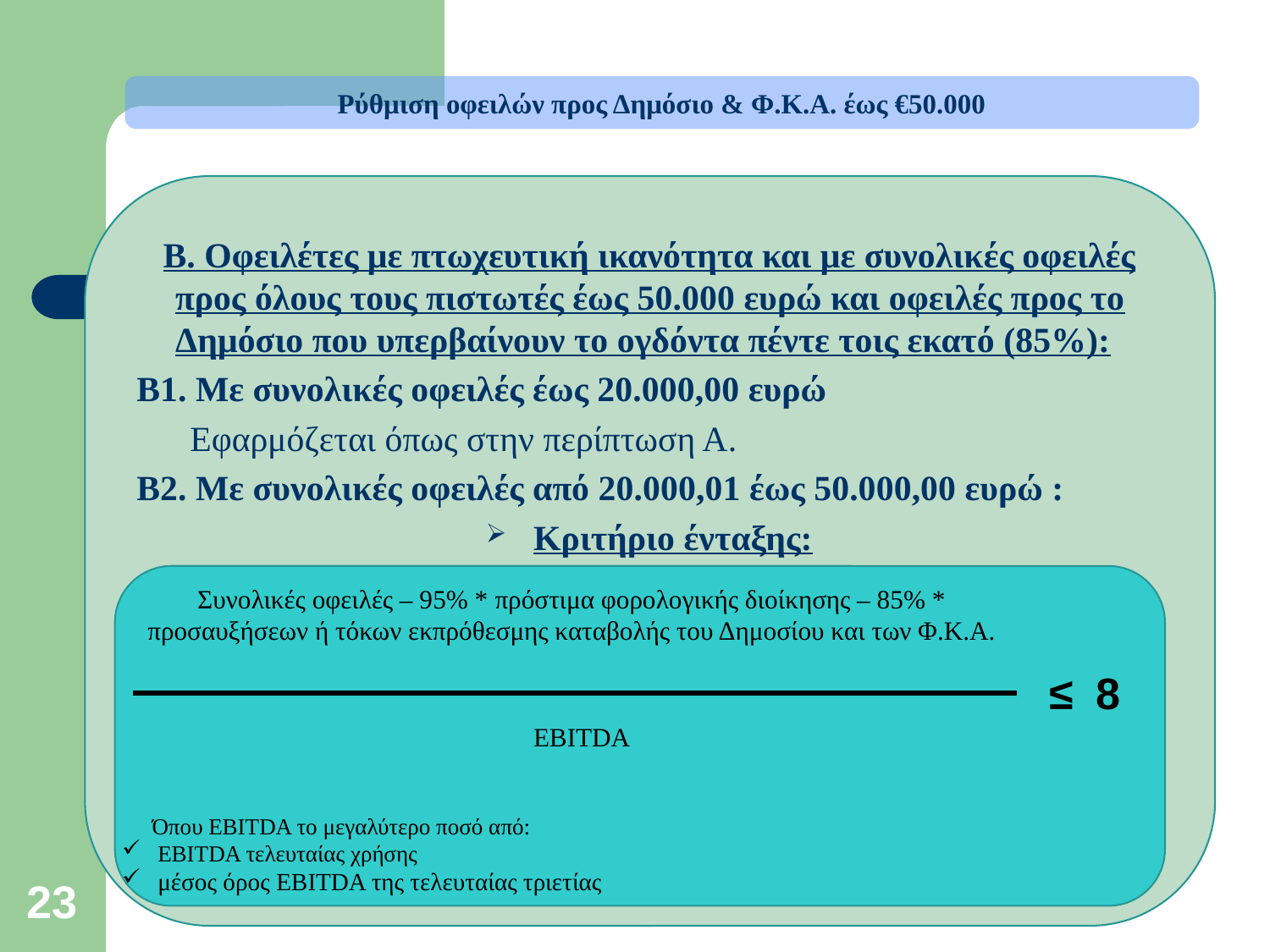

Ρύθμιση οφειλών προς Δημόσιο & Φ.Κ.Α. έως €50.000

    Β. Οφειλέτες με πτωχευτική ικανότητα και με συνολικές οφειλές προς όλους τους πιστωτές έως 50.000 ευρώ και οφειλές προς το Δημόσιο που υπερβαίνουν το ογδόντα πέντε τοις εκατό (85%):
 Β1. Με συνολικές οφειλές έως 20.000,00 ευρώ
       Εφαρμόζεται όπως στην περίπτωση Α.
 Β2. Με συνολικές οφειλές από 20.000,01 έως 50.000,00 ευρώ :
Κριτήριο ένταξης:

                                        EBITDA
Συνολικές οφειλές – 95% * πρόστιμα φορολογικής διοίκησης – 85% * προσαυξήσεων ή τόκων εκπρόθεσμης καταβολής του Δημοσίου και των Φ.Κ.Α.
≤ 8

Όπου EBITDA το μεγαλύτερο ποσό από:
 EBITDA τελευταίας χρήσης
 μέσος όρος EBITDA της τελευταίας τριετίας
23